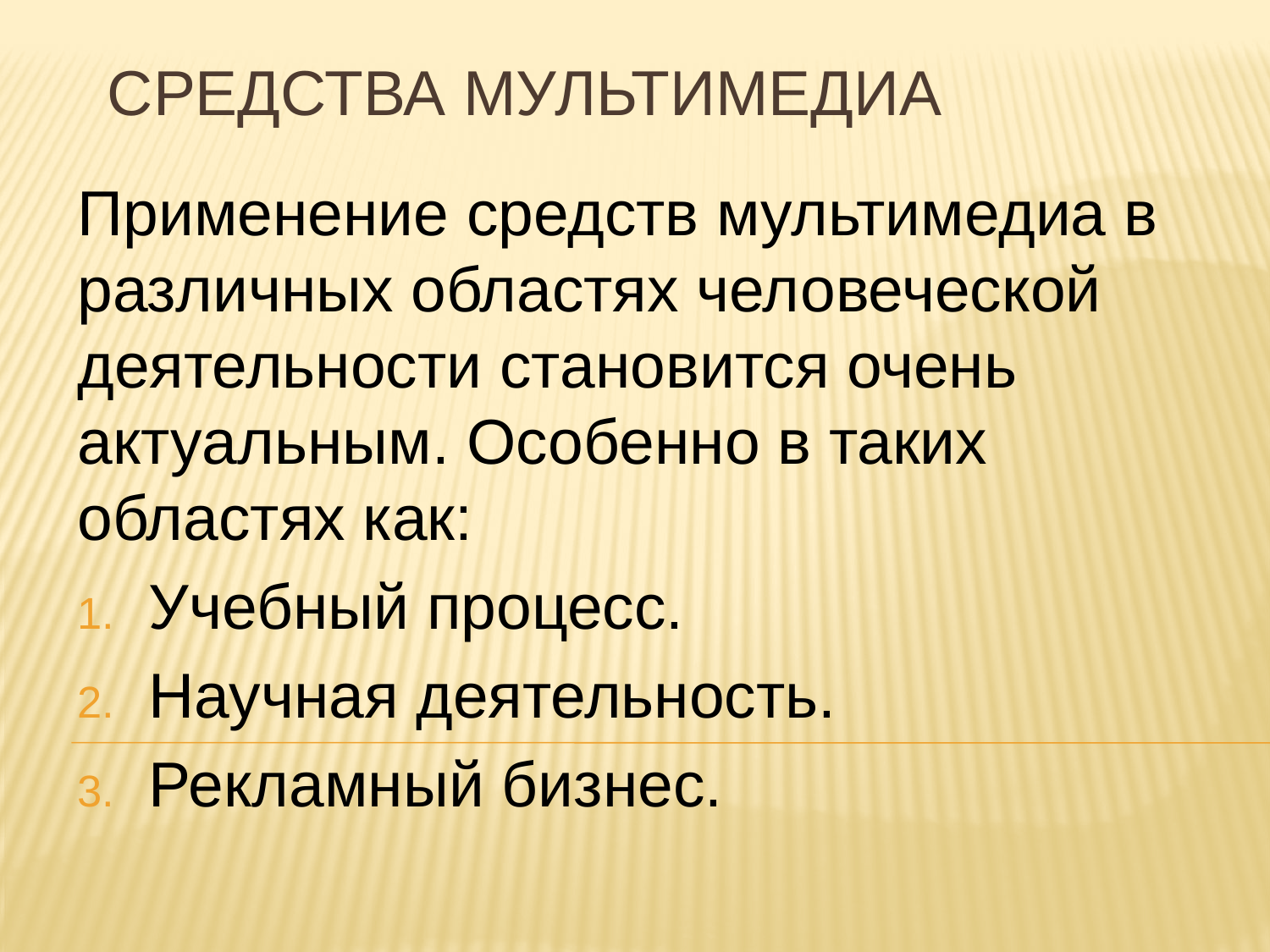

# Средства мультимедиа
Применение средств мультимедиа в различных областях человеческой деятельности становится очень актуальным. Особенно в таких областях как:
Учебный процесс.
Научная деятельность.
Рекламный бизнес.